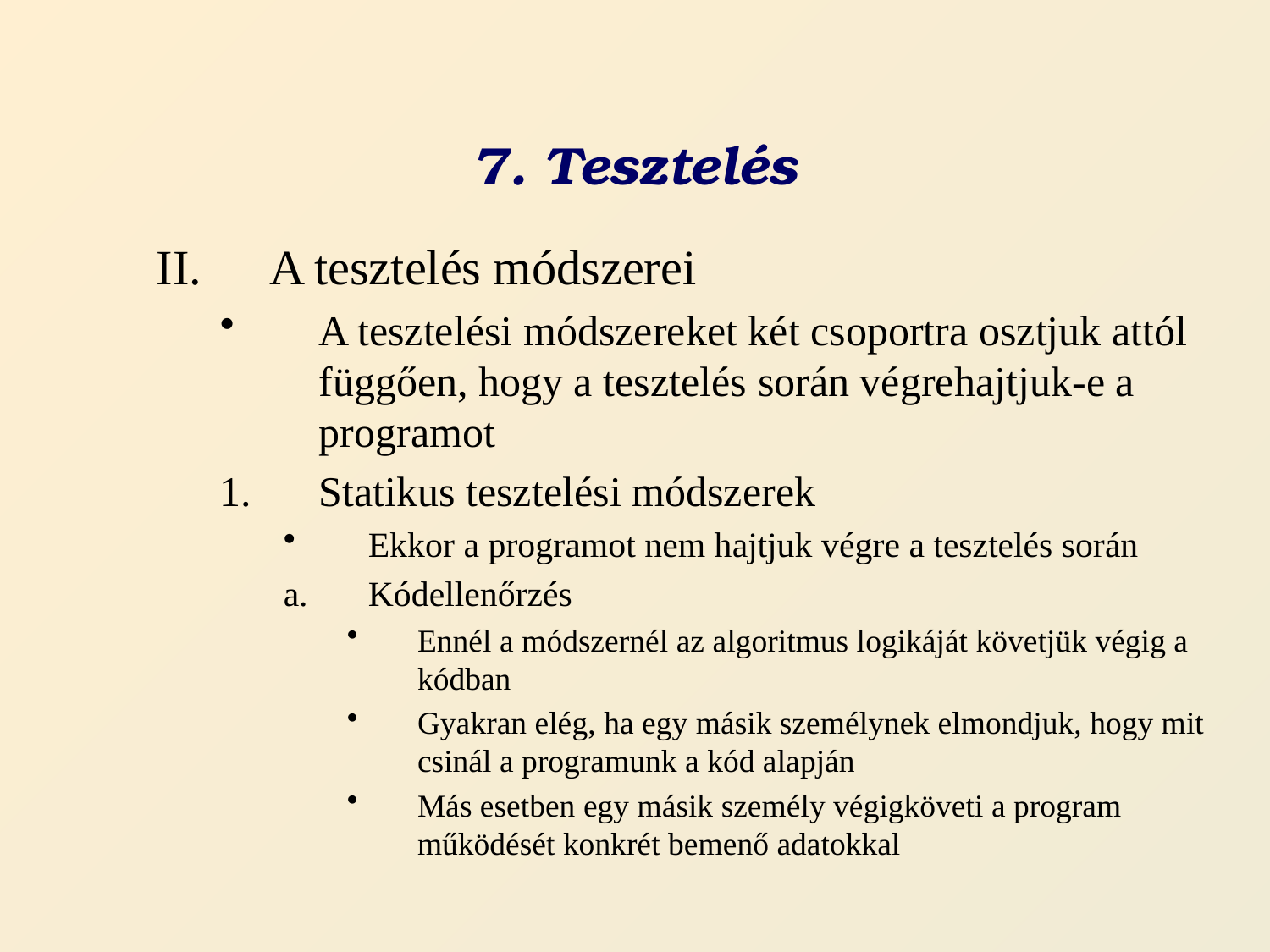

# 7. Tesztelés
A tesztelés módszerei
A tesztelési módszereket két csoportra osztjuk attól függően, hogy a tesztelés során végrehajtjuk-e a programot
Statikus tesztelési módszerek
Ekkor a programot nem hajtjuk végre a tesztelés során
Kódellenőrzés
Ennél a módszernél az algoritmus logikáját követjük végig a kódban
Gyakran elég, ha egy másik személynek elmondjuk, hogy mit csinál a programunk a kód alapján
Más esetben egy másik személy végigköveti a program működését konkrét bemenő adatokkal